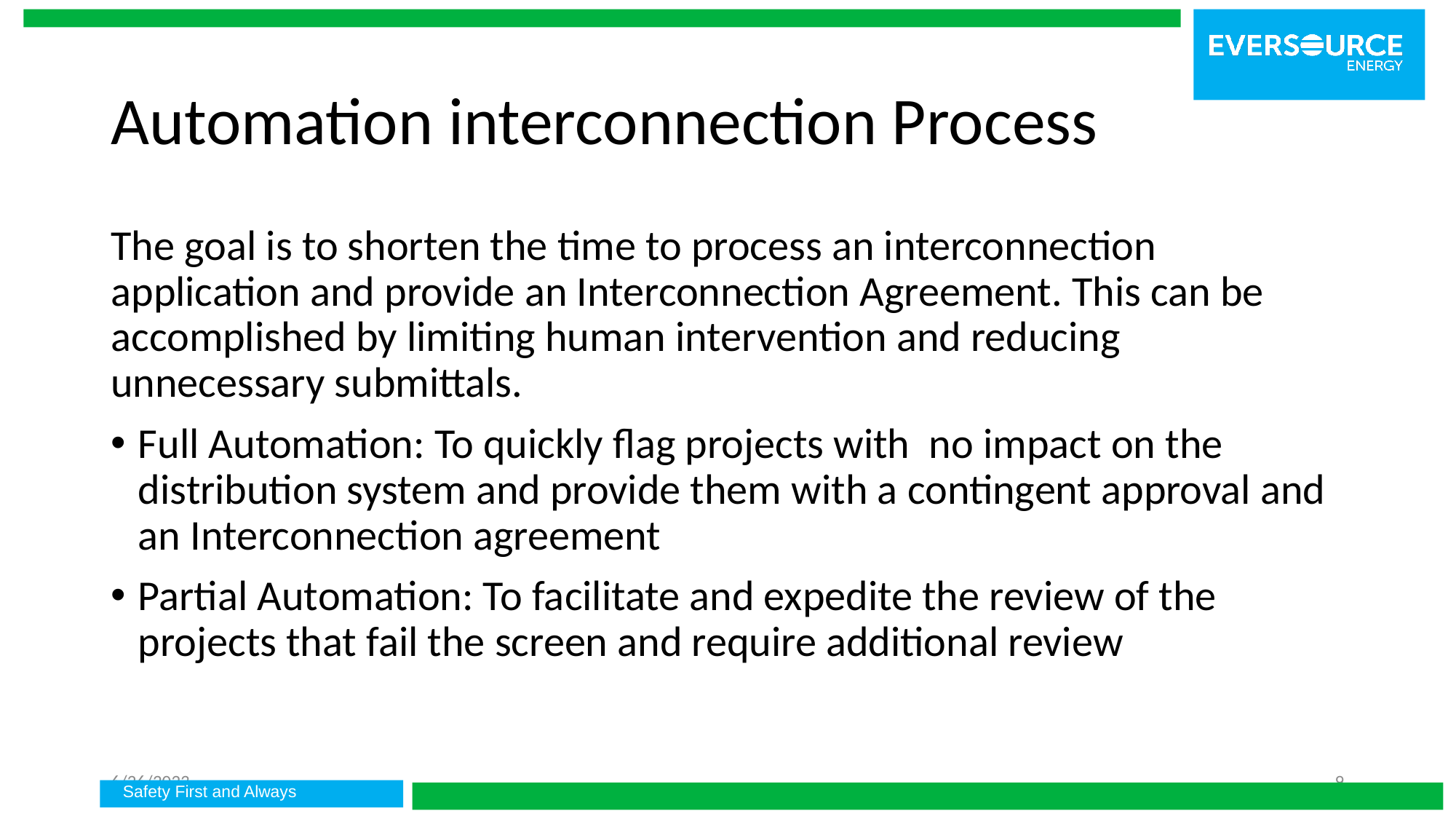

# Automation interconnection Process
The goal is to shorten the time to process an interconnection application and provide an Interconnection Agreement. This can be accomplished by limiting human intervention and reducing unnecessary submittals.
Full Automation: To quickly flag projects with  no impact on the distribution system and provide them with a contingent approval and an Interconnection agreement
Partial Automation: To facilitate and expedite the review of the projects that fail the screen and require additional review